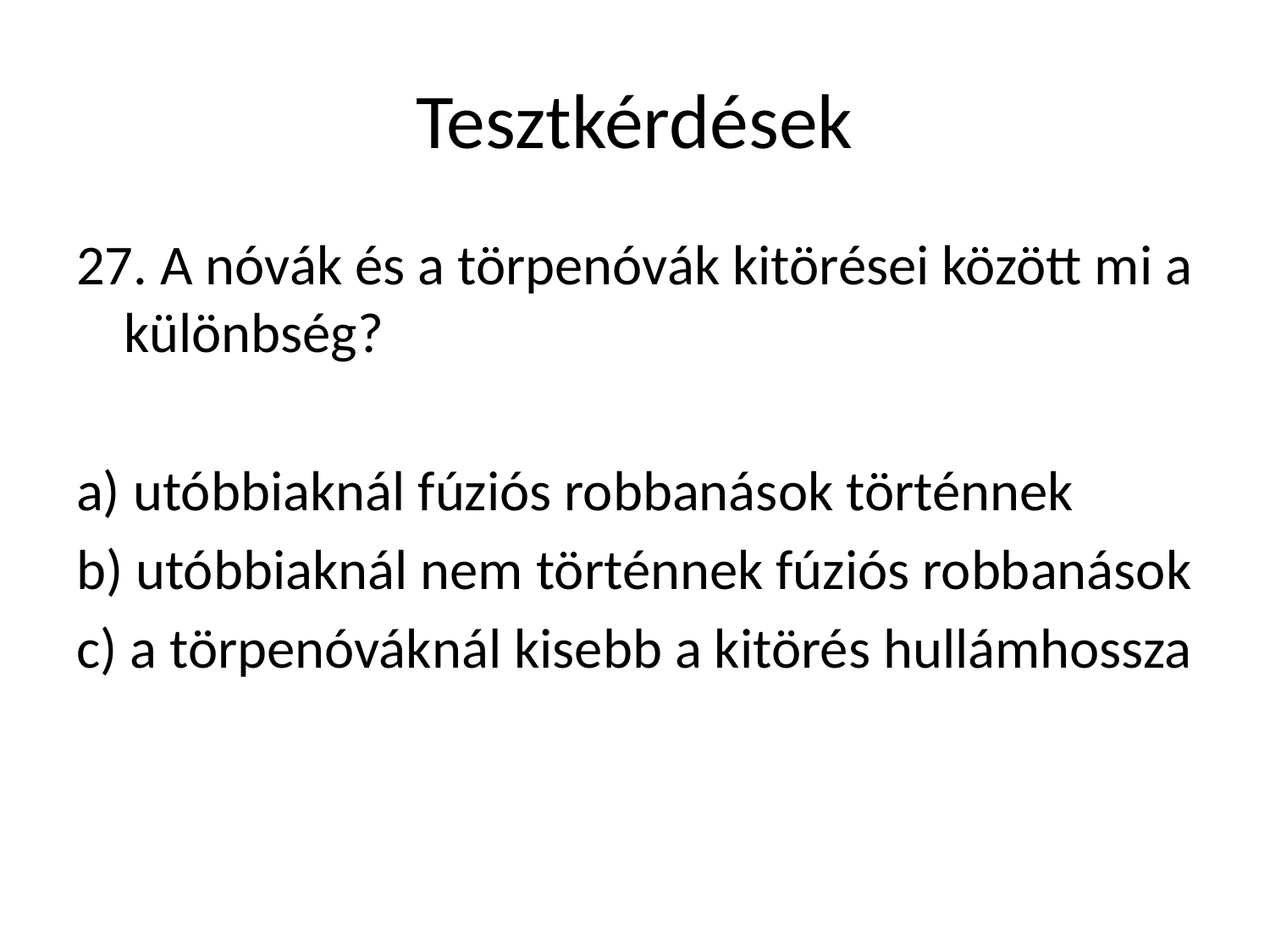

# Tesztkérdések
27. A nóvák és a törpenóvák kitörései között mi a különbség?

a) utóbbiaknál fúziós robbanások történnek
b) utóbbiaknál nem történnek fúziós robbanások
c) a törpenóváknál kisebb a kitörés hullámhossza